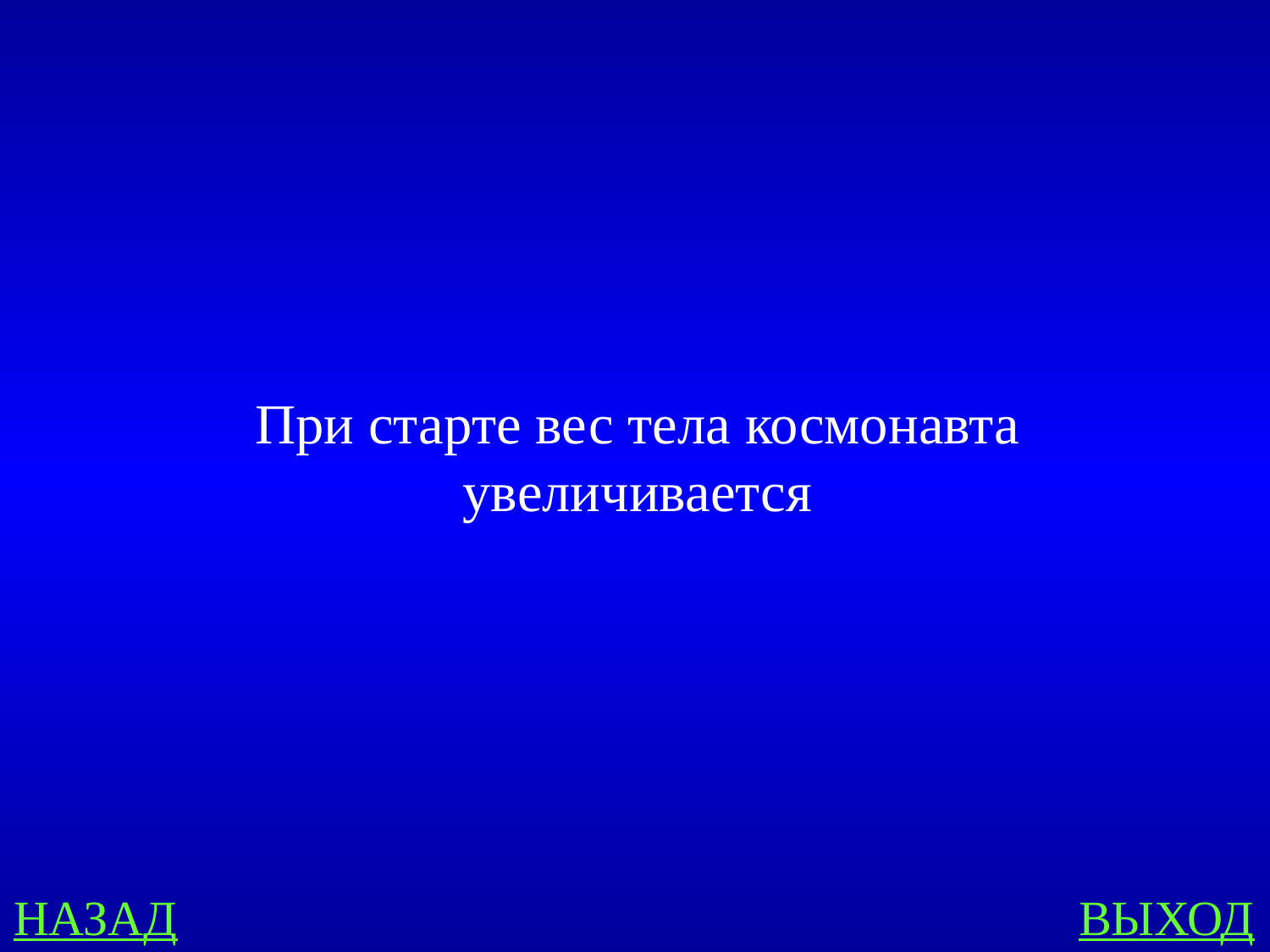

# При старте вес тела космонавта увеличивается
НАЗАД
ВЫХОД